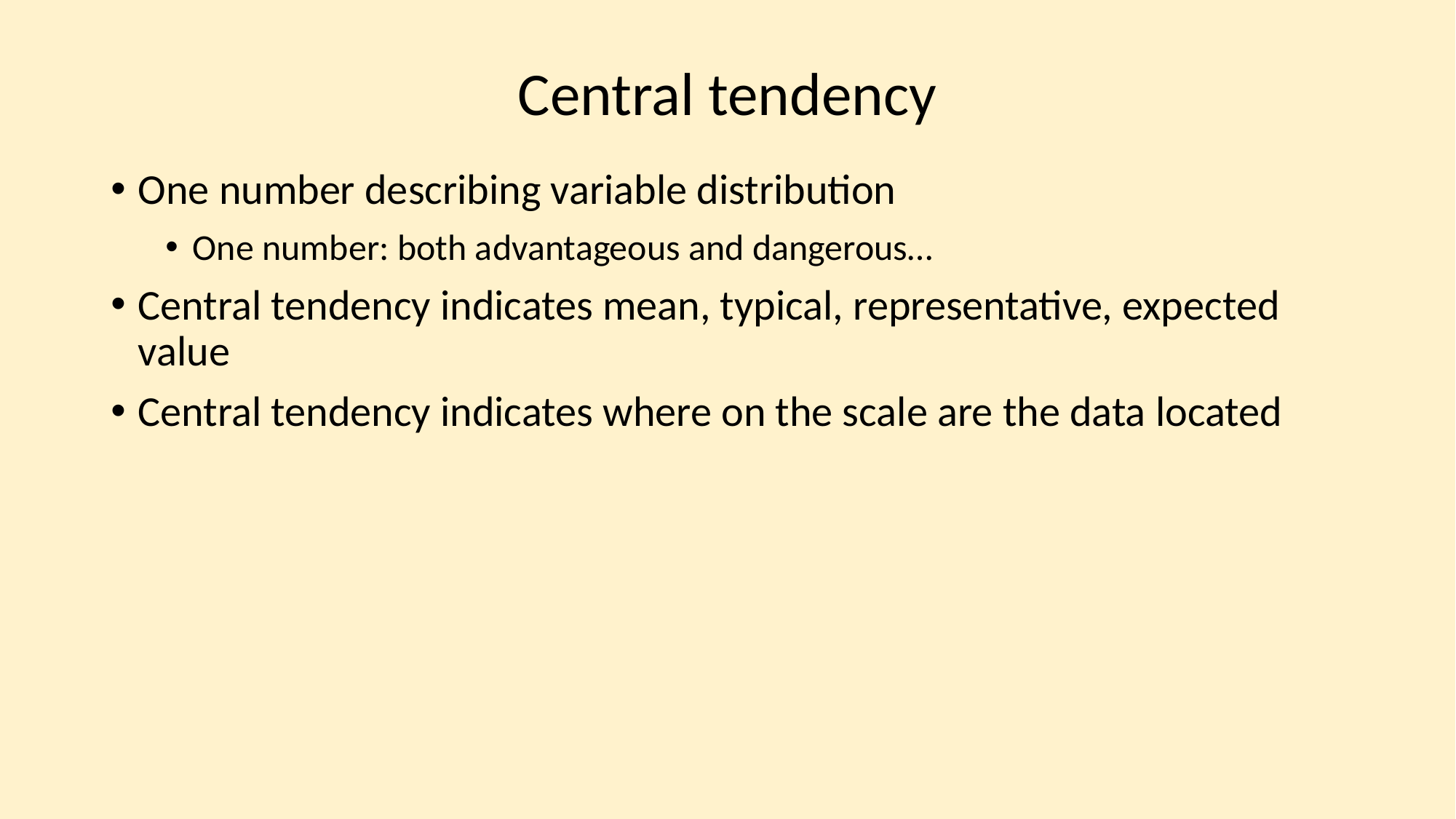

# Central tendency
One number describing variable distribution
One number: both advantageous and dangerous…
Central tendency indicates mean, typical, representative, expected value
Central tendency indicates where on the scale are the data located